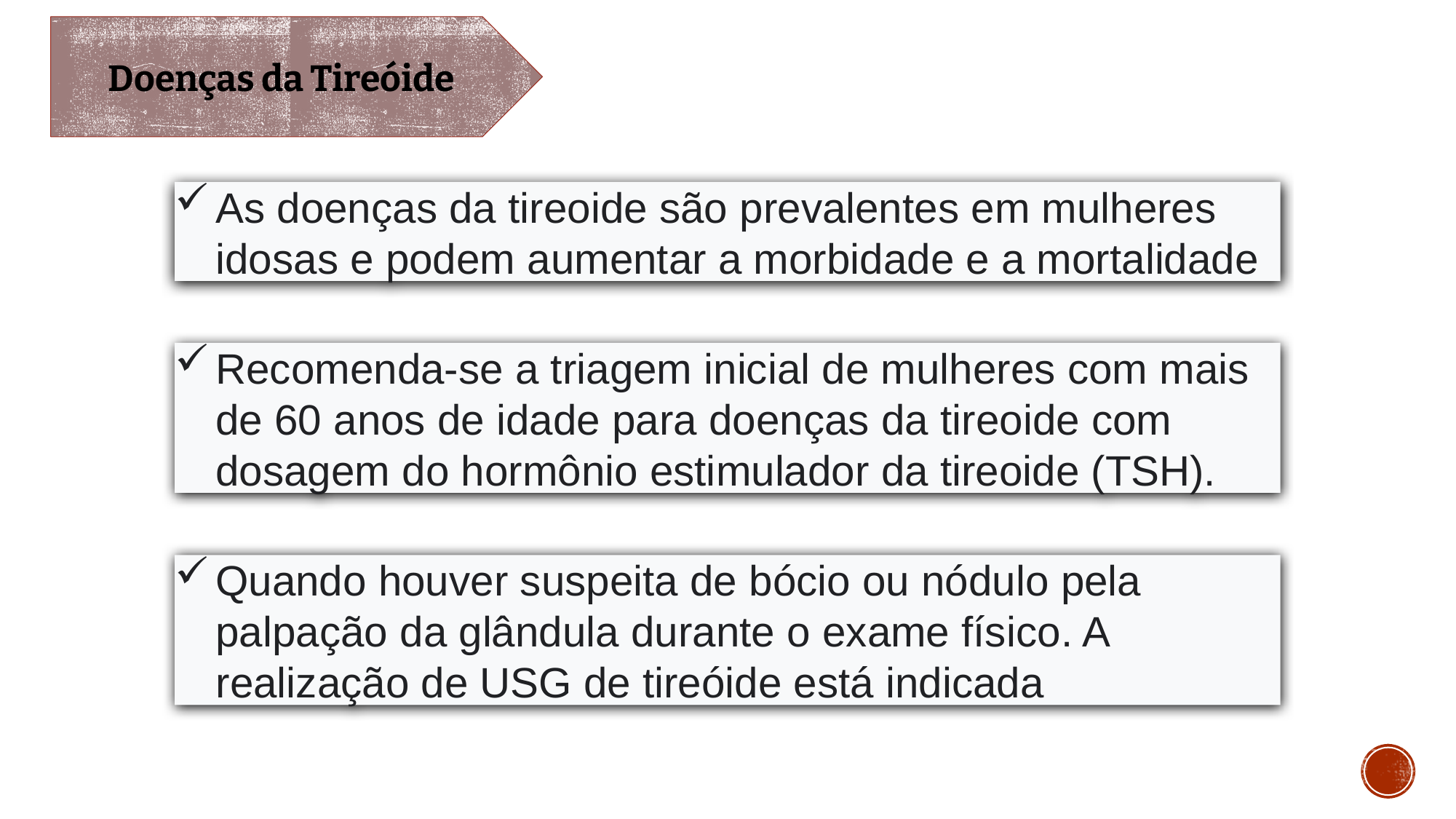

Doenças da Tireóide
As doenças da tireoide são prevalentes em mulheres idosas e podem aumentar a morbidade e a mortalidade
Recomenda-se a triagem inicial de mulheres com mais de 60 anos de idade para doenças da tireoide com dosagem do hormônio estimulador da tireoide (TSH).
Quando houver suspeita de bócio ou nódulo pela palpação da glândula durante o exame físico. A realização de USG de tireóide está indicada